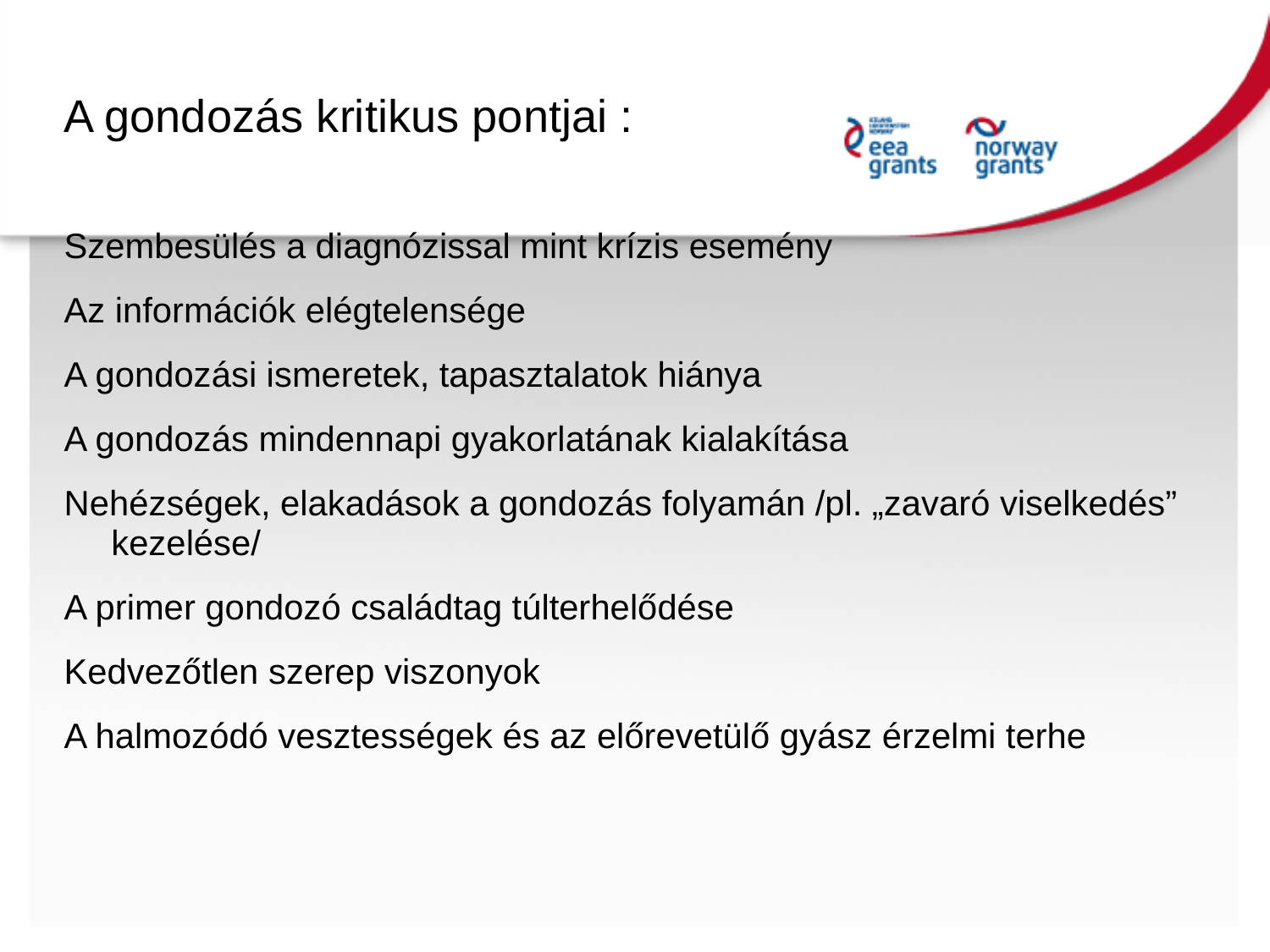

A gondozás kritikus pontjai :
Szembesülés a diagnózissal mint krízis esemény
Az információk elégtelensége
A gondozási ismeretek, tapasztalatok hiánya
A gondozás mindennapi gyakorlatának kialakítása
Nehézségek, elakadások a gondozás folyamán /pl. „zavaró viselkedés” kezelése/
A primer gondozó családtag túlterhelődése
Kedvezőtlen szerep viszonyok
A halmozódó vesztességek és az előrevetülő gyász érzelmi terhe